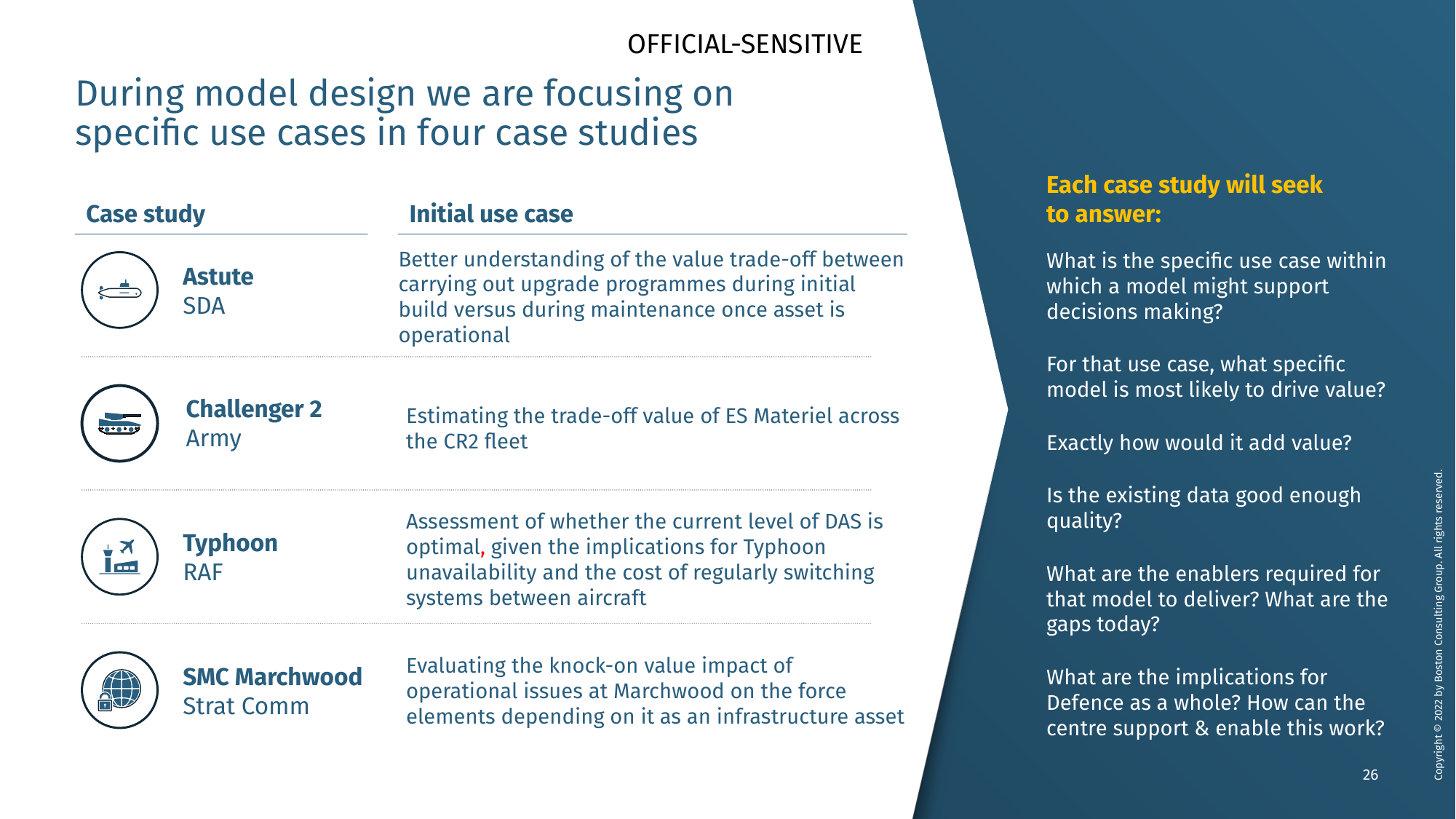

# During model design we are focusing on specific use cases in four case studies
Each case study will seek to answer:
Case study
Initial use case
What is the specific use case within which a model might support decisions making?
For that use case, what specific model is most likely to drive value?
Exactly how would it add value?
Is the existing data good enough quality?
What are the enablers required for that model to deliver? What are the gaps today?
What are the implications for Defence as a whole? How can the centre support & enable this work?

Astute
SDA
Better understanding of the value trade-off between carrying out upgrade programmes during initial build versus during maintenance once asset is operational

Challenger 2
Army
Estimating the trade-off value of ES Materiel across the CR2 fleet

Typhoon
RAF
Assessment of whether the current level of DAS is optimal, given the implications for Typhoon unavailability and the cost of regularly switching systems between aircraft

SMC Marchwood
Strat Comm
Evaluating the knock-on value impact of operational issues at Marchwood on the force elements depending on it as an infrastructure asset